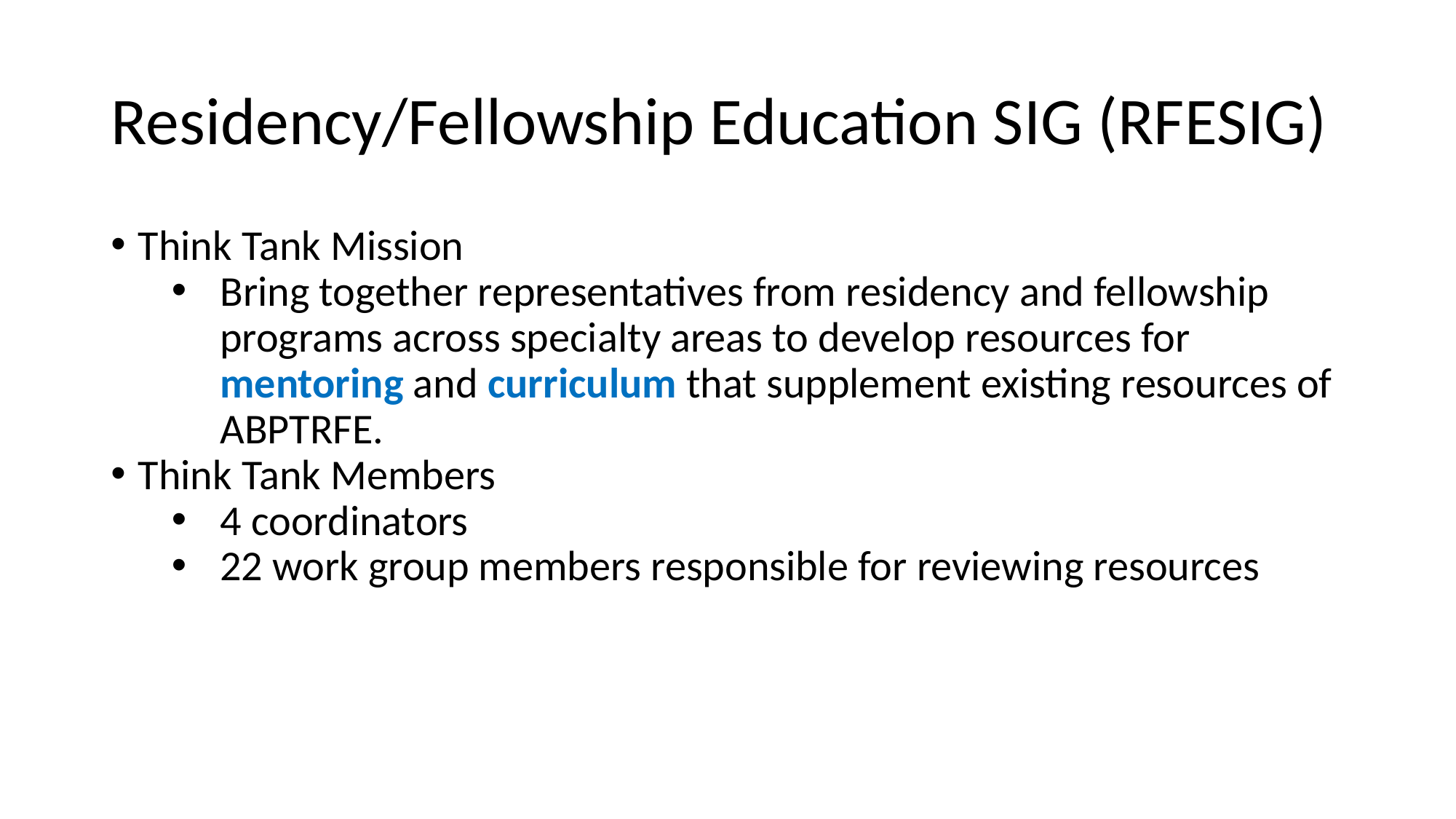

# Residency/Fellowship Education SIG (RFESIG)
Think Tank Mission
Bring together representatives from residency and fellowship programs across specialty areas to develop resources for mentoring and curriculum that supplement existing resources of ABPTRFE.
Think Tank Members
4 coordinators
22 work group members responsible for reviewing resources